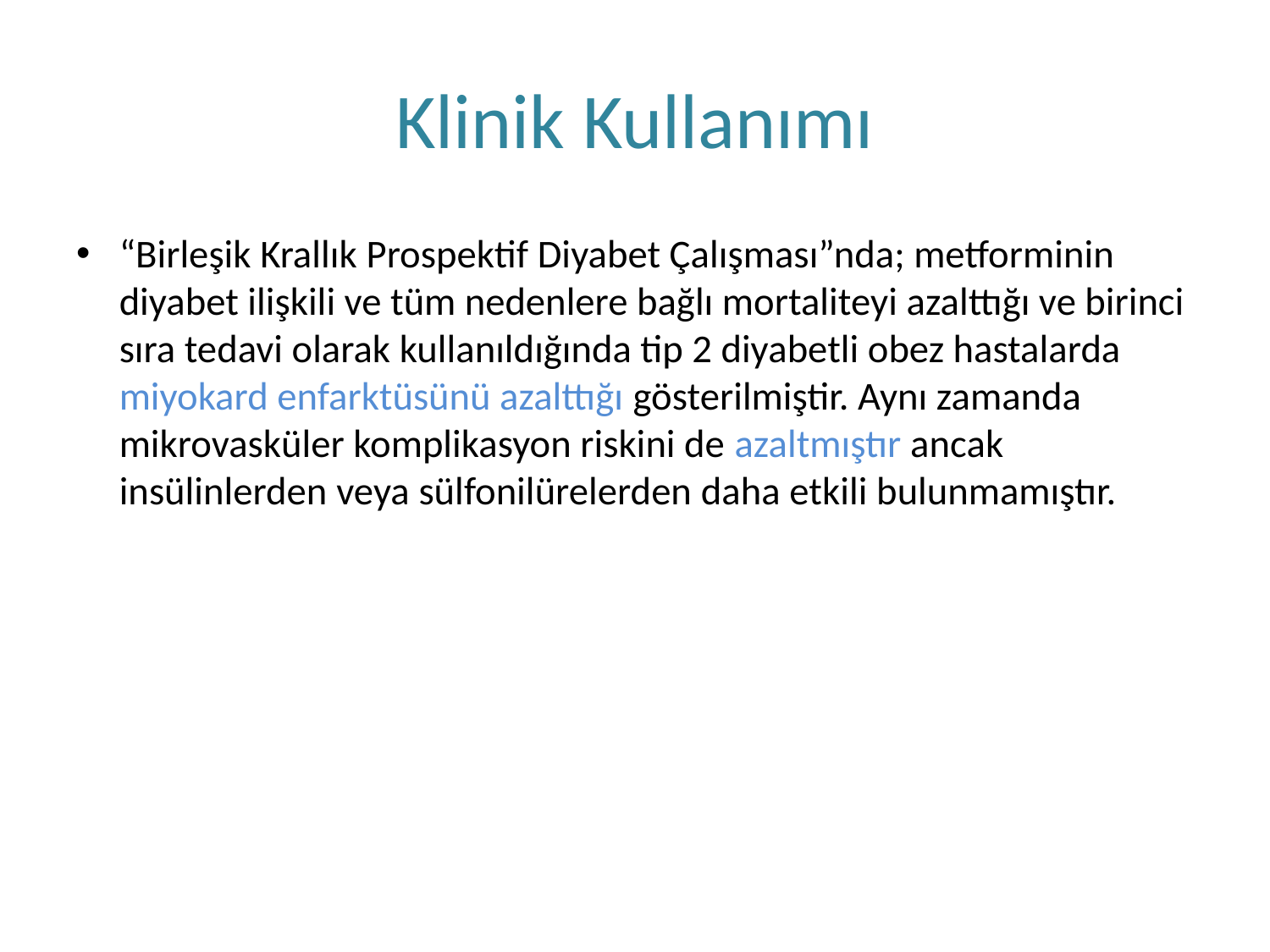

# Klinik Kullanımı
“Birleşik Krallık Prospektif Diyabet Çalışması”nda; metforminin diyabet ilişkili ve tüm nedenlere bağlı mortaliteyi azalttığı ve birinci sıra tedavi olarak kullanıldığında tip 2 diyabetli obez hastalarda miyokard enfarktüsünü azalttığı gösterilmiştir. Aynı zamanda mikrovasküler komplikasyon riskini de azaltmıştır ancak insülinlerden veya sülfonilürelerden daha etkili bulunmamıştır. ​